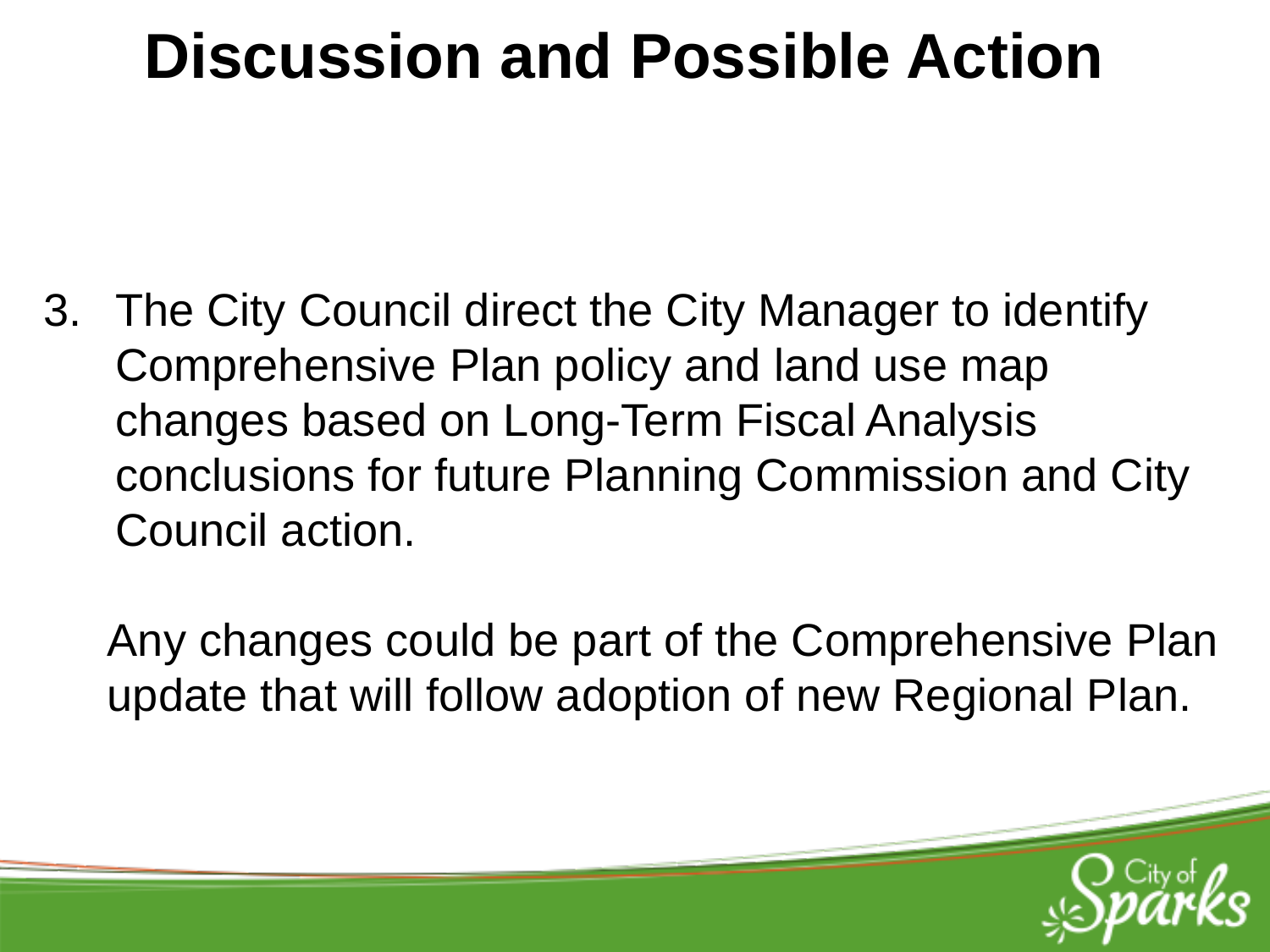

Discussion and Possible Action

The City Council direct the City Manager to identify Comprehensive Plan policy and land use map changes based on Long-Term Fiscal Analysis conclusions for future Planning Commission and City Council action.

Any changes could be part of the Comprehensive Plan update that will follow adoption of new Regional Plan.